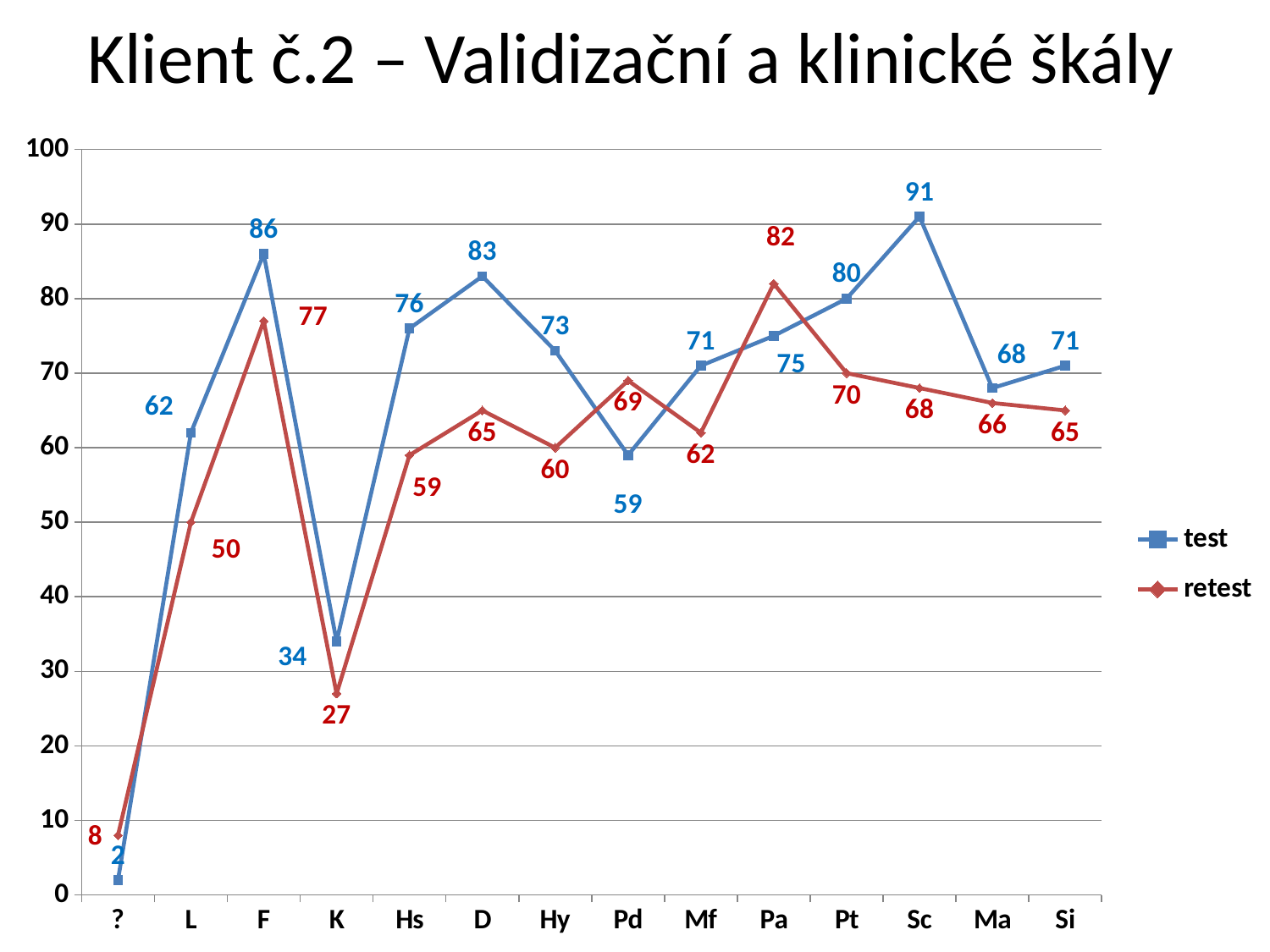

# Klient č.2 – Validizační a klinické škály

### Chart

| Category | test | retest |
|---|---|---|
| ? | 2.0 | 8.0 |
| L | 62.0 | 50.0 |
| F | 86.0 | 77.0 |
| K | 34.0 | 27.0 |
| Hs | 76.0 | 59.0 |
| D | 83.0 | 65.0 |
| Hy | 73.0 | 60.0 |
| Pd | 59.0 | 69.0 |
| Mf | 71.0 | 62.0 |
| Pa | 75.0 | 82.0 |
| Pt | 80.0 | 70.0 |
| Sc | 91.0 | 68.0 |
| Ma | 68.0 | 66.0 |
| Si | 71.0 | 65.0 |